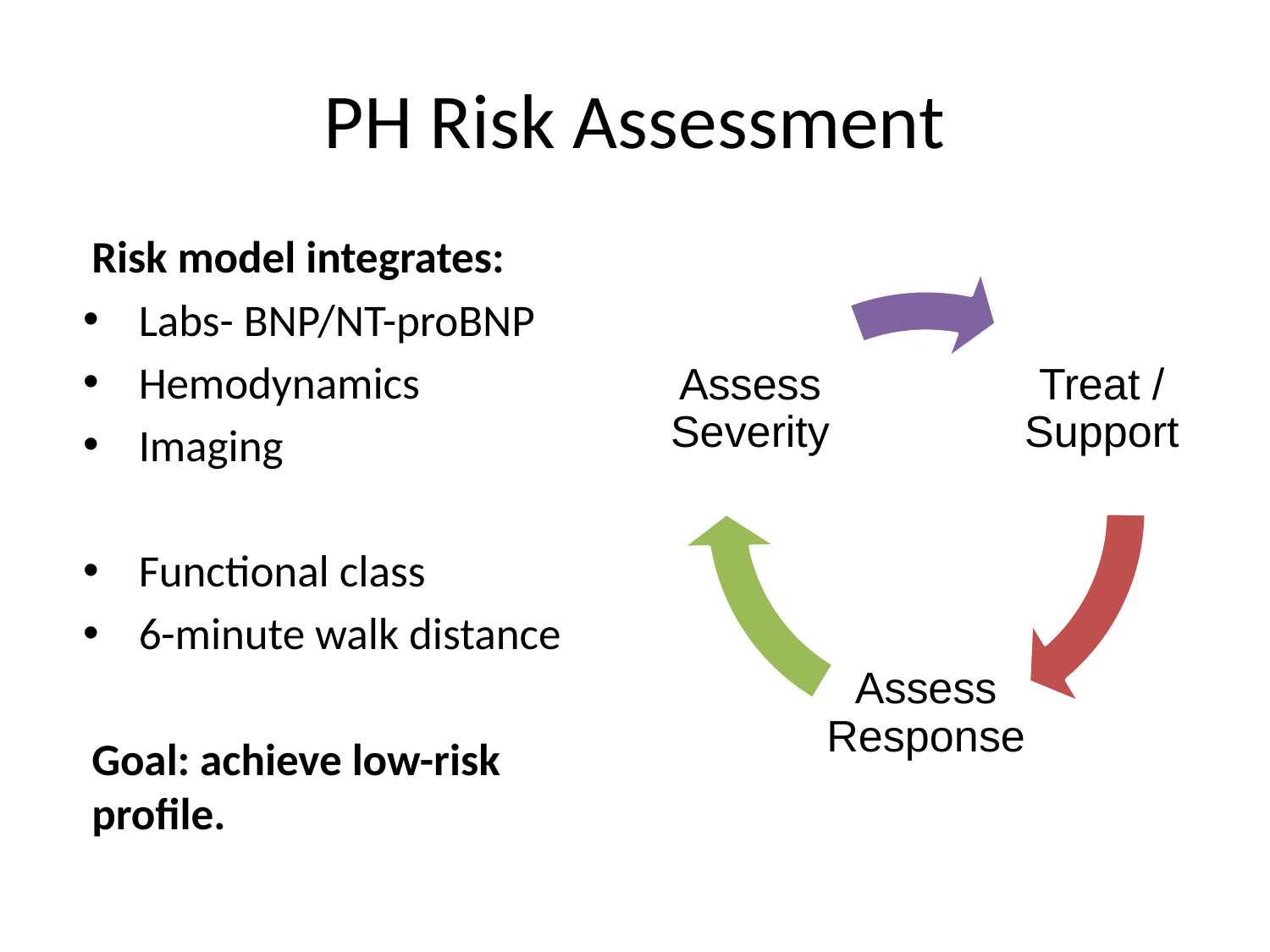

# PH Risk Assessment
Risk model integrates:
Labs- BNP/NT-proBNP
Hemodynamics
Imaging

Functional class
6-minute walk distance

Goal: achieve low-risk profile.

Treat / Support
Assess Response
Assess Severity